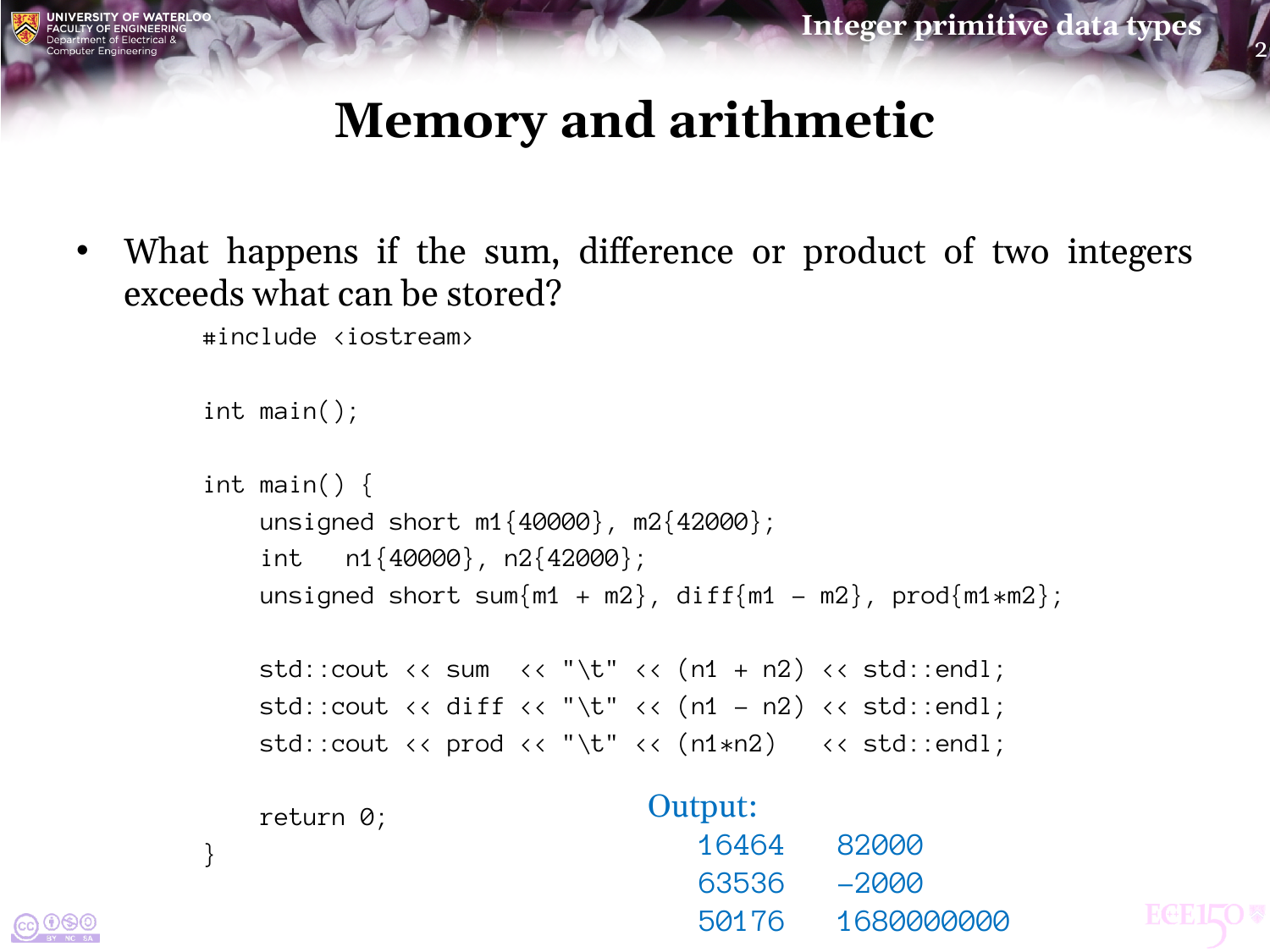

# Memory and arithmetic
What happens if the sum, difference or product of two integers exceeds what can be stored?
#include <iostream>

int main();

int main() {
    unsigned short m1{40000}, m2{42000};
    int   n1{40000}, n2{42000};
    unsigned short sum{m1 + m2}, diff{m1 - m2}, prod{m1*m2};

    std::cout << sum  << "\t" << (n1 + n2) << std::endl;
    std::cout << diff << "\t" << (n1 - n2) << std::endl;
    std::cout << prod << "\t" << (n1*n2)   << std::endl;

    return 0;
}
Output:
   16464   82000
   63536   -2000
   50176   1680000000